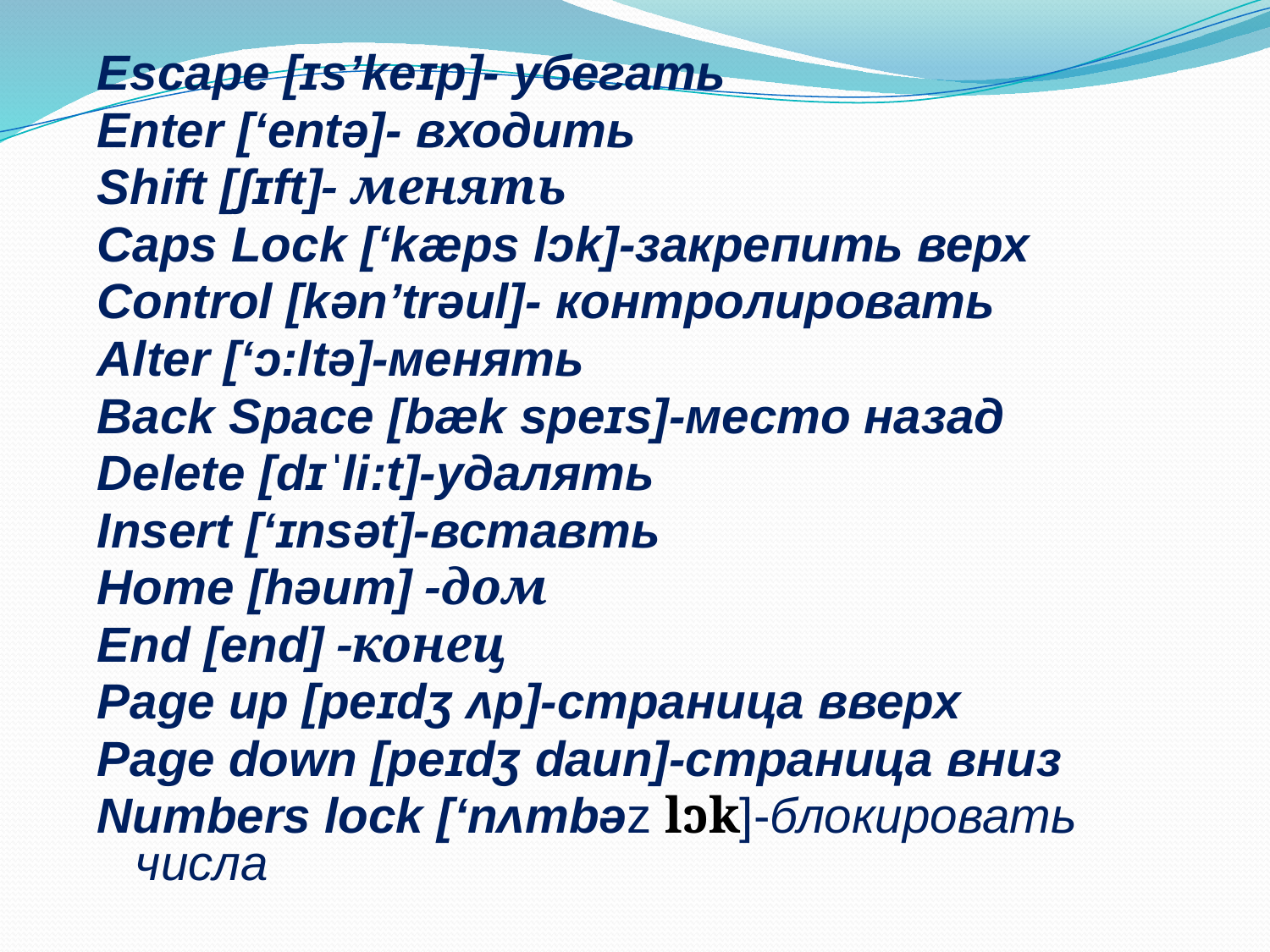

Escape [ɪs’keɪp]- убегать
Enter [‘entə]- входить
Shift [ʃɪft]- менять
Caps Lock [‘kæps lɔk]-закрепить верх
Control [kən’trəul]- контролировать
Alter [‘ɔ:ltə]-менять
Back Space [bæk speɪs]-место назад
Delete [dɪˈli:t]-удалять
Insert [‘ɪnsət]-вставть
Home [həum] -дом
End [end] -конец
Page up [peɪdʒ ʌp]-страница вверх
Page down [peɪdʒ daun]-страница вниз
Numbers lock [‘nʌmbəz lɔk]-блокировать числа